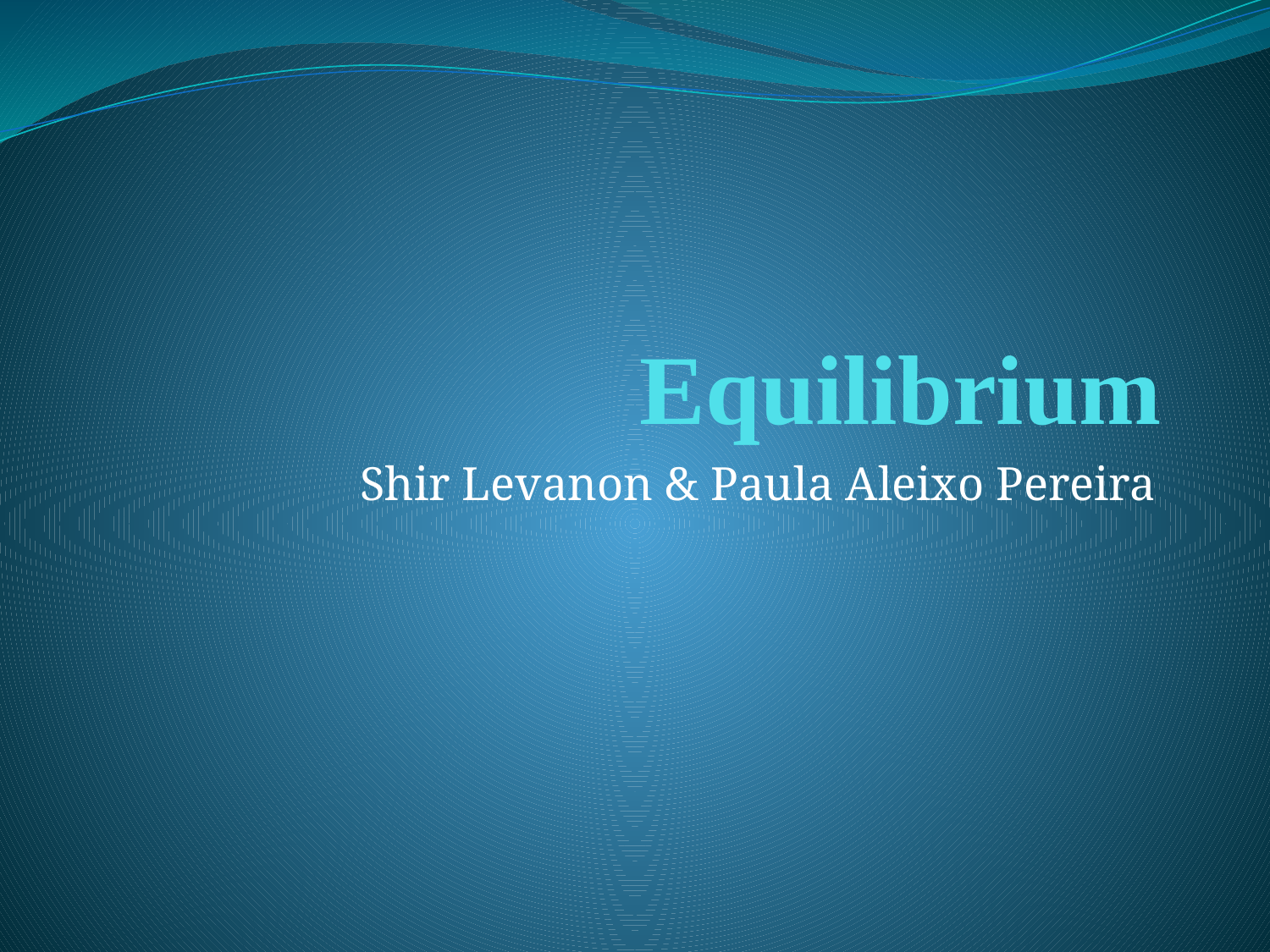

# Equilibrium
Shir Levanon & Paula Aleixo Pereira